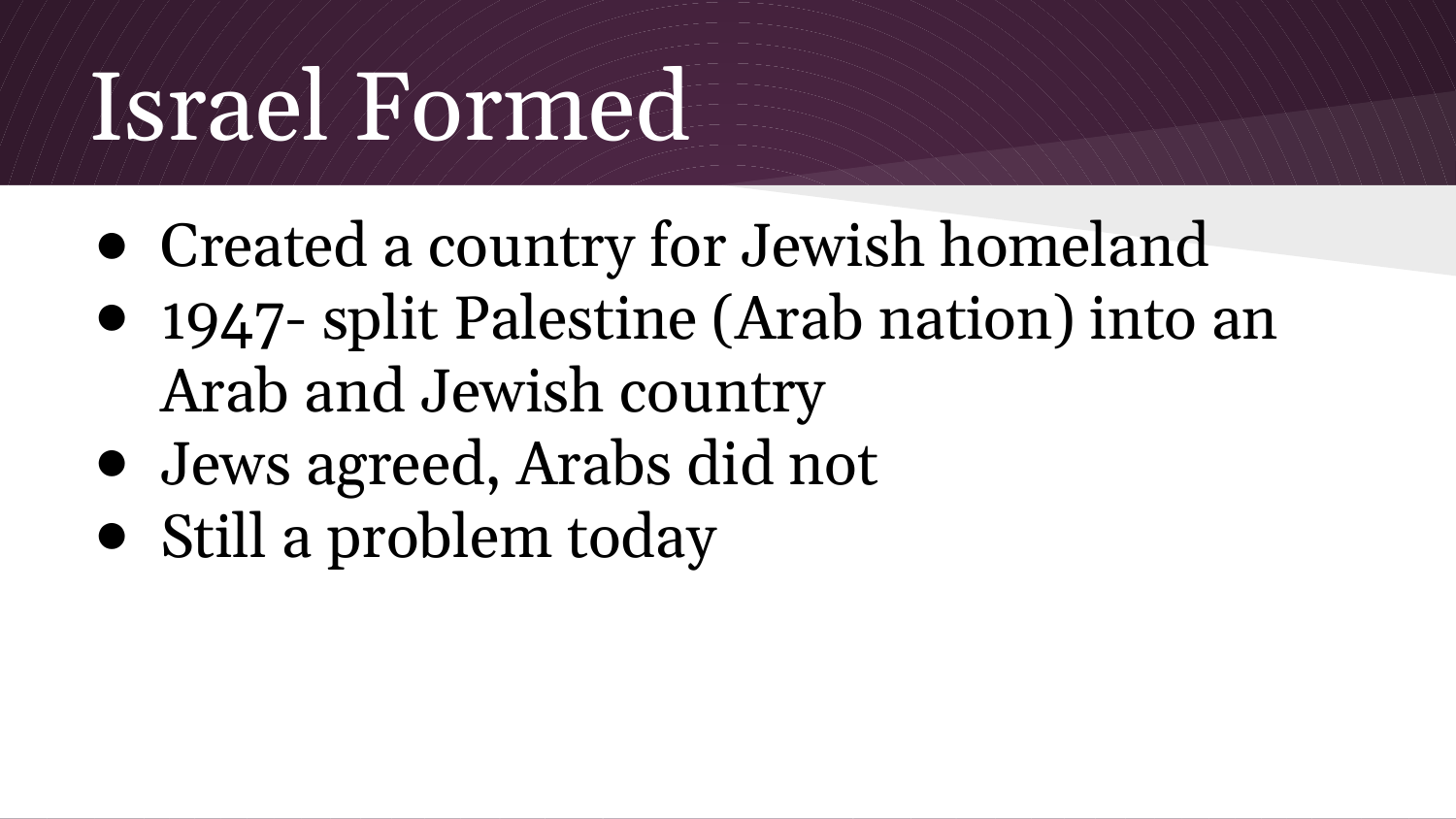

# Israel Formed
Created a country for Jewish homeland
1947- split Palestine (Arab nation) into an Arab and Jewish country
Jews agreed, Arabs did not
Still a problem today